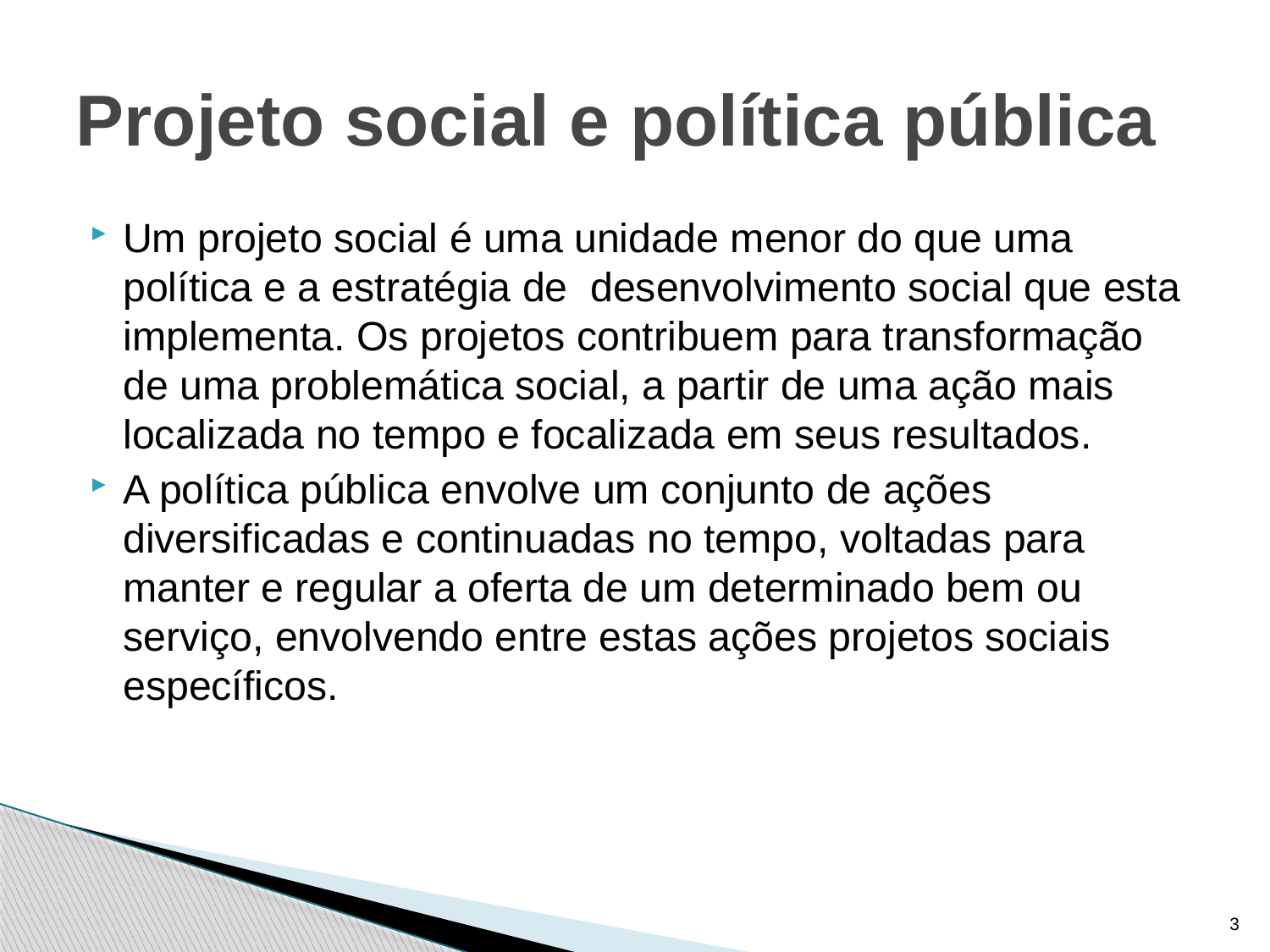

# Projeto social e política pública
Um projeto social é uma unidade menor do que uma política e a estratégia de  desenvolvimento social que esta implementa. Os projetos contribuem para transformação de uma problemática social, a partir de uma ação mais localizada no tempo e focalizada em seus resultados.
A política pública envolve um conjunto de ações diversificadas e continuadas no tempo, voltadas para manter e regular a oferta de um determinado bem ou serviço, envolvendo entre estas ações projetos sociais específicos.
3